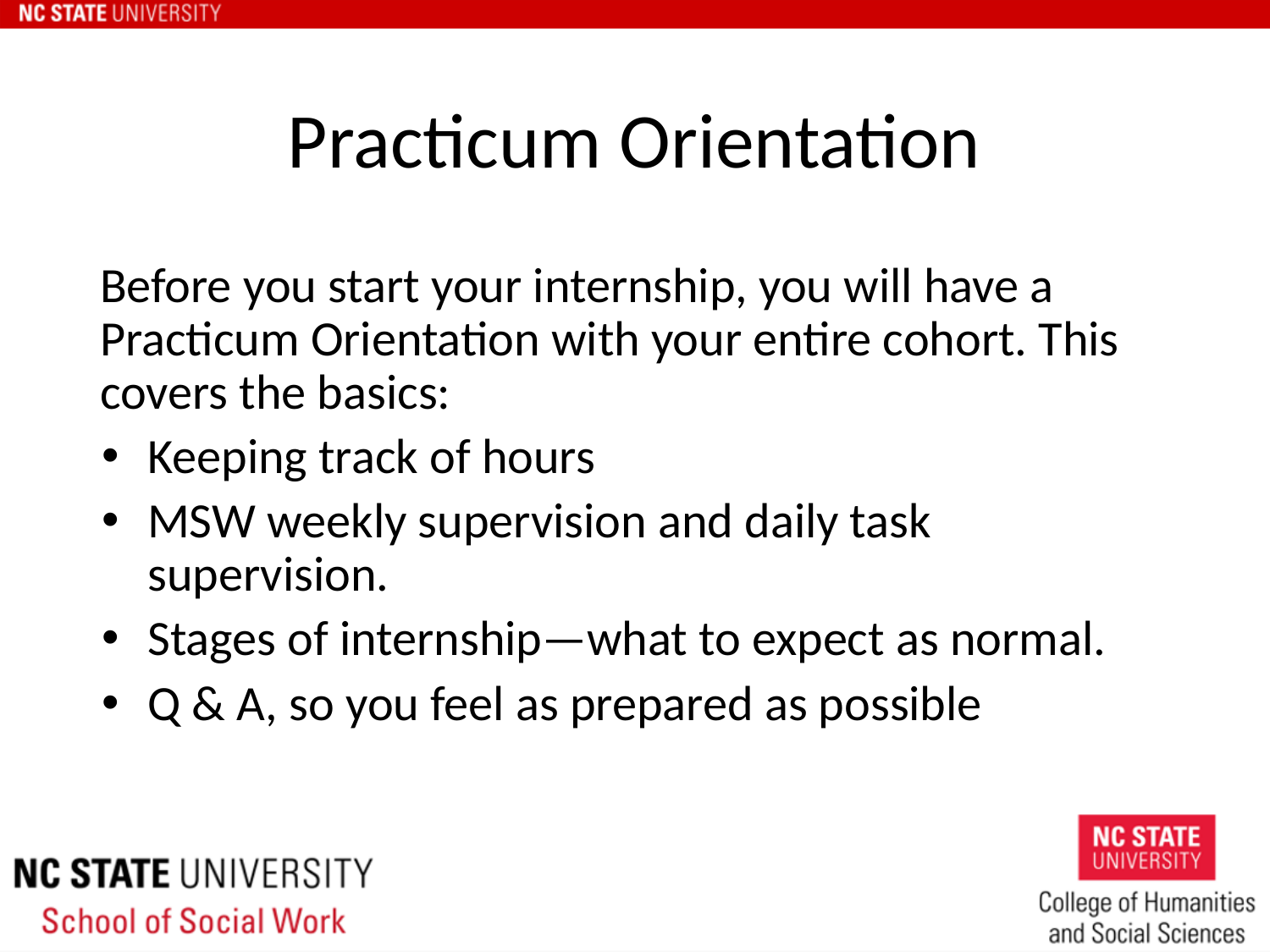

# Practicum Orientation
Before you start your internship, you will have a Practicum Orientation with your entire cohort. This covers the basics:
Keeping track of hours
MSW weekly supervision and daily task supervision.
Stages of internship—what to expect as normal.
Q & A, so you feel as prepared as possible